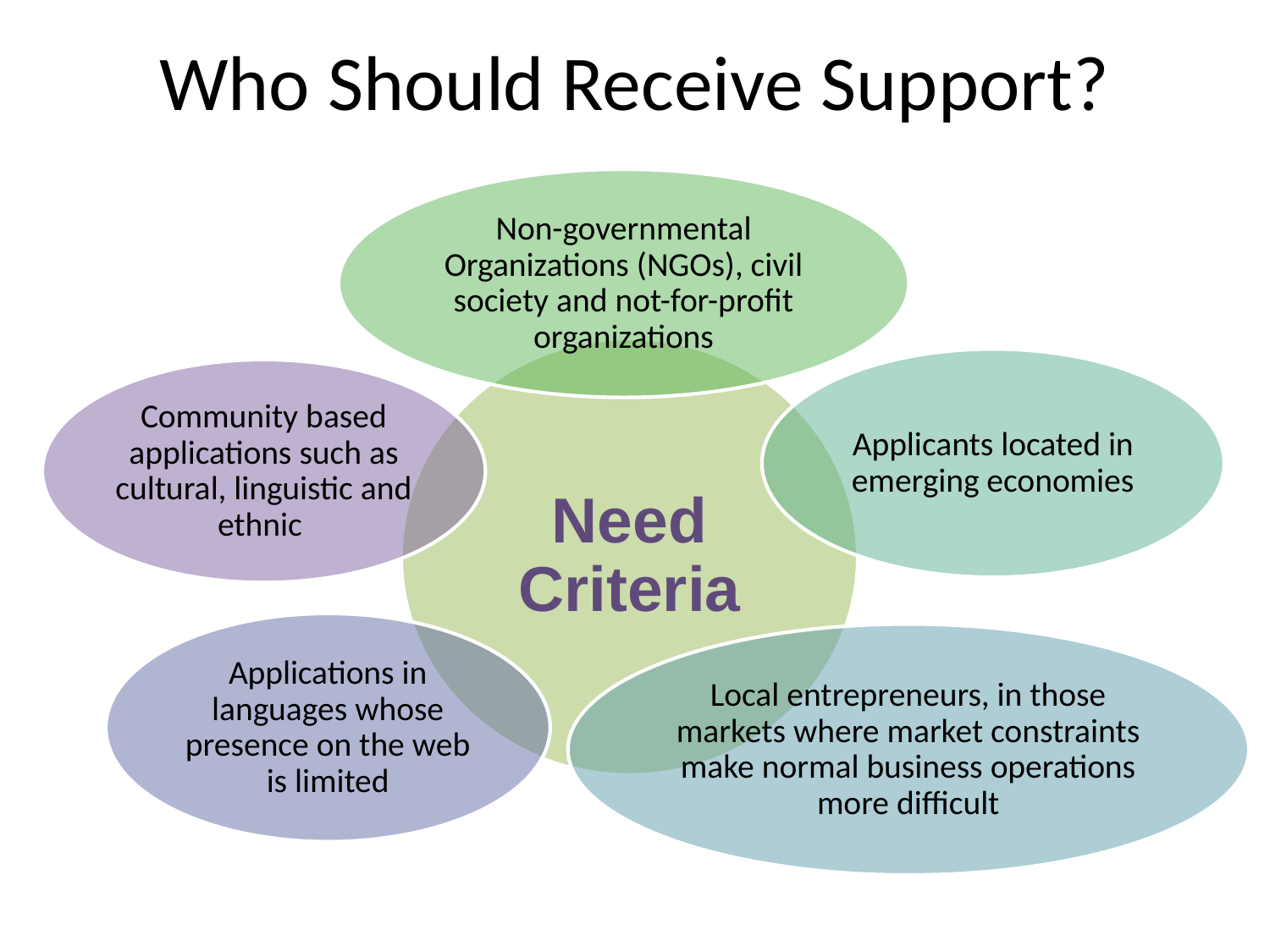

# Who Should Receive Support?
Need Criteria
Non-governmental Organizations (NGOs), civil society and not-for-profit organizations
Applicants located in emerging economies
Local entrepreneurs, in those markets where market constraints make normal business operations more difficult
Applications in languages whose presence on the web is limited
Community based applications such as cultural, linguistic and ethnic